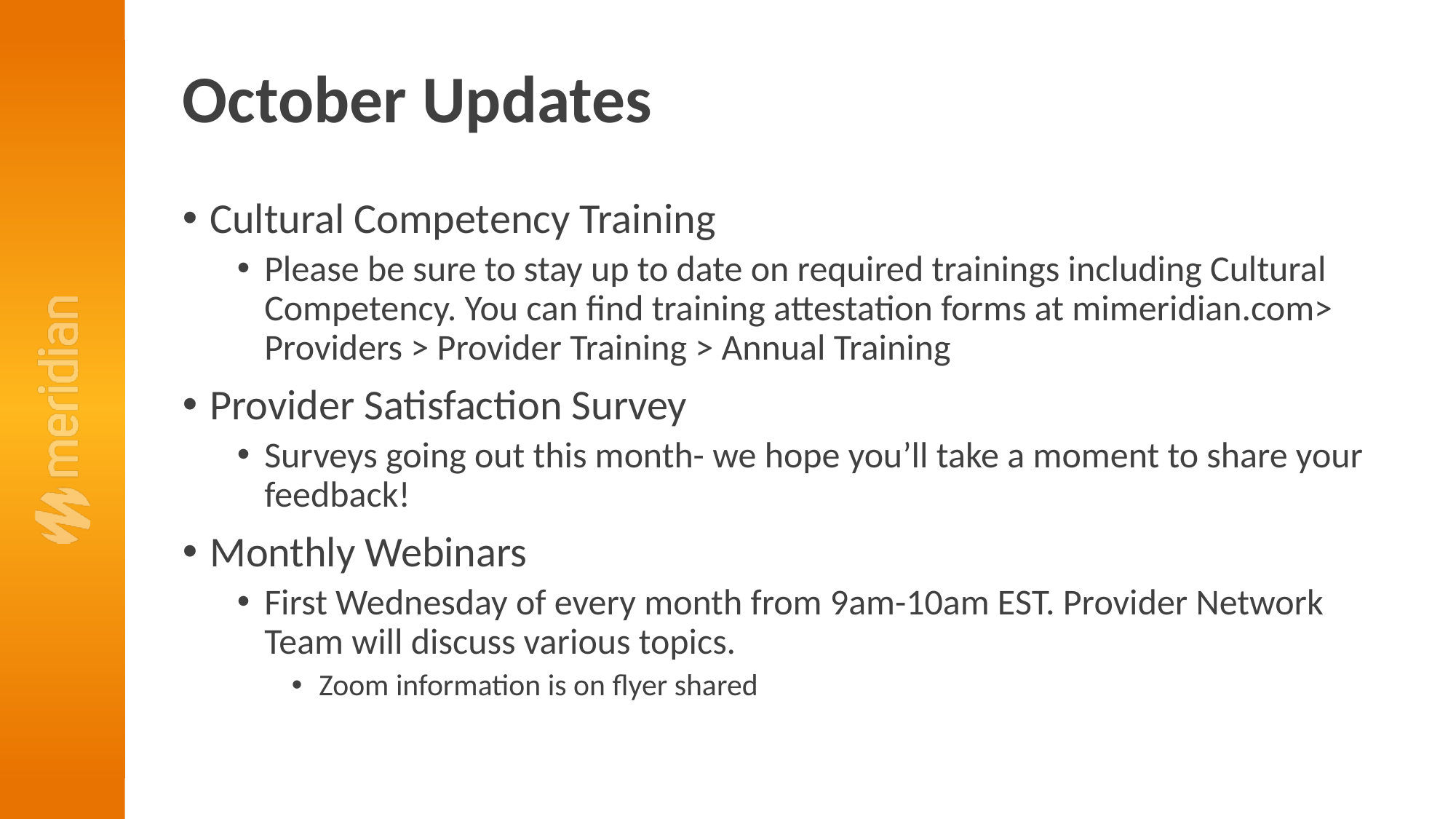

# October Updates
Cultural Competency Training
Please be sure to stay up to date on required trainings including Cultural Competency. You can find training attestation forms at mimeridian.com> Providers > Provider Training > Annual Training
Provider Satisfaction Survey
Surveys going out this month- we hope you’ll take a moment to share your feedback!
Monthly Webinars
First Wednesday of every month from 9am-10am EST. Provider Network Team will discuss various topics.
Zoom information is on flyer shared